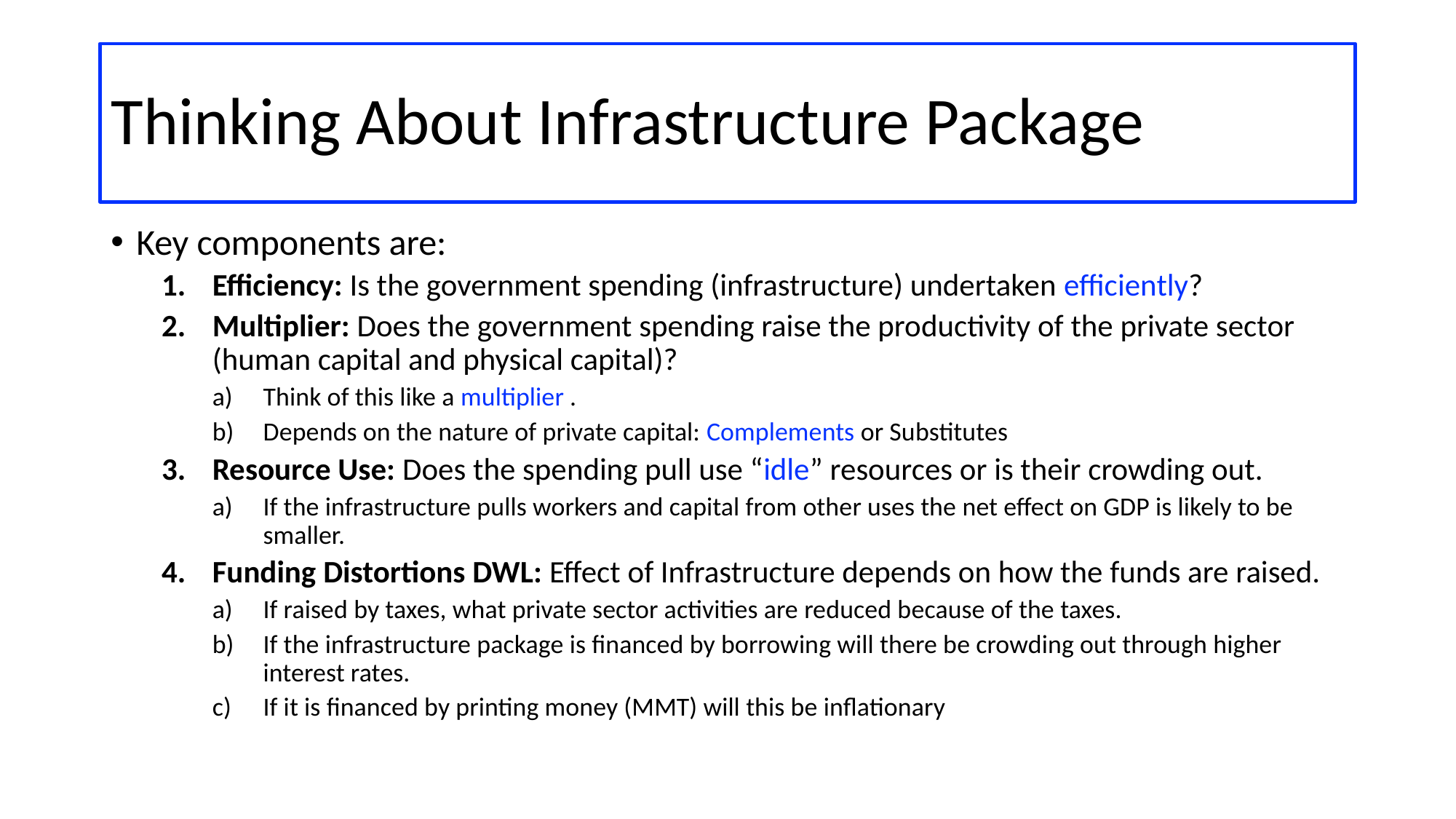

# Thinking About Infrastructure Package
Key components are:
Efficiency: Is the government spending (infrastructure) undertaken efficiently?
Multiplier: Does the government spending raise the productivity of the private sector (human capital and physical capital)?
Think of this like a multiplier .
Depends on the nature of private capital: Complements or Substitutes
Resource Use: Does the spending pull use “idle” resources or is their crowding out.
If the infrastructure pulls workers and capital from other uses the net effect on GDP is likely to be smaller.
Funding Distortions DWL: Effect of Infrastructure depends on how the funds are raised.
If raised by taxes, what private sector activities are reduced because of the taxes.
If the infrastructure package is financed by borrowing will there be crowding out through higher interest rates.
If it is financed by printing money (MMT) will this be inflationary